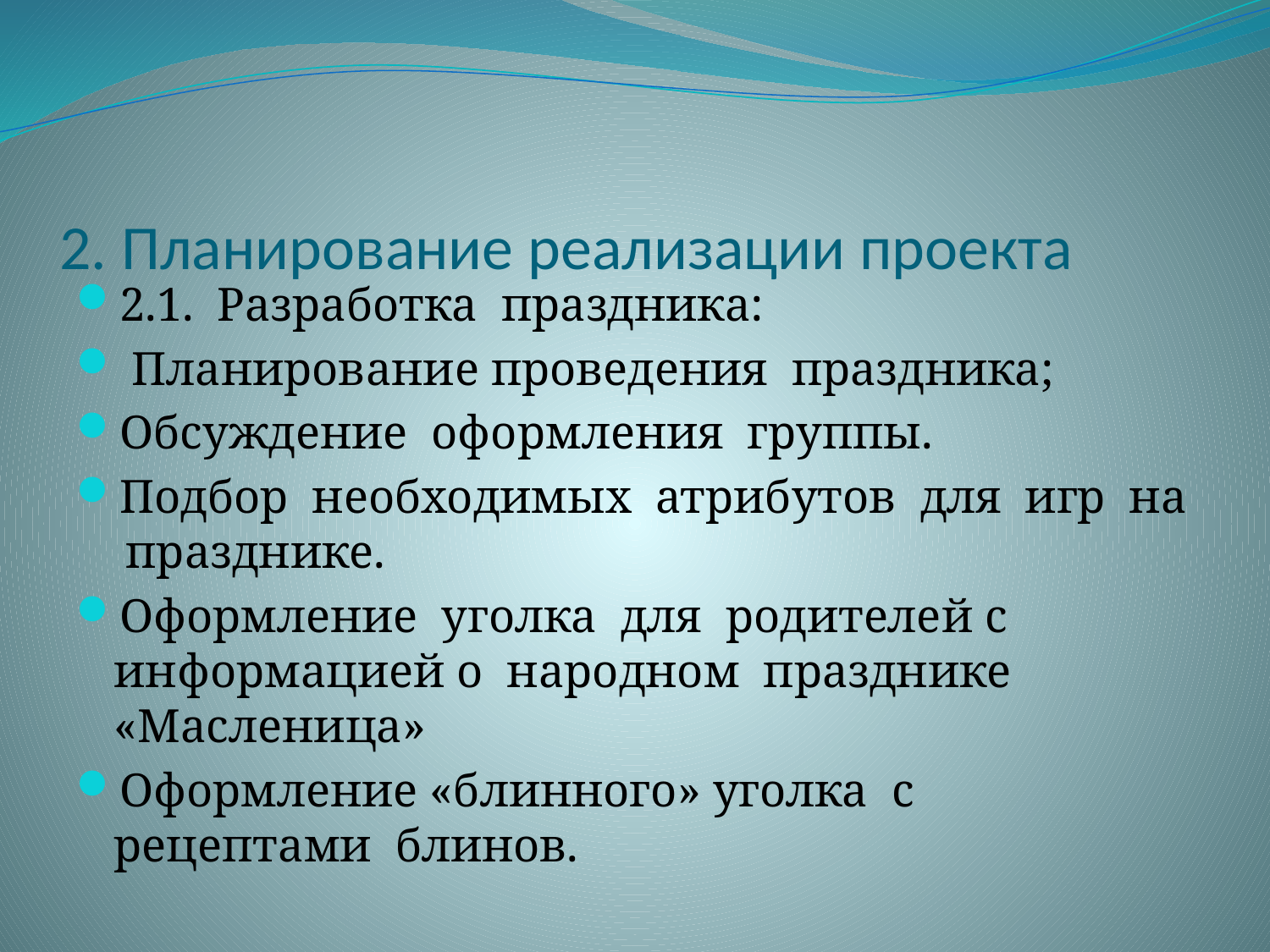

# 2. Планирование реализации проекта
2.1.  Разработка  праздника:
 Планирование проведения  праздника;
Обсуждение  оформления  группы.
Подбор  необходимых  атрибутов  для  игр  на  празднике.
Оформление  уголка  для  родителей с  информацией о  народном  празднике «Масленица»
Оформление «блинного» уголка  с  рецептами  блинов.